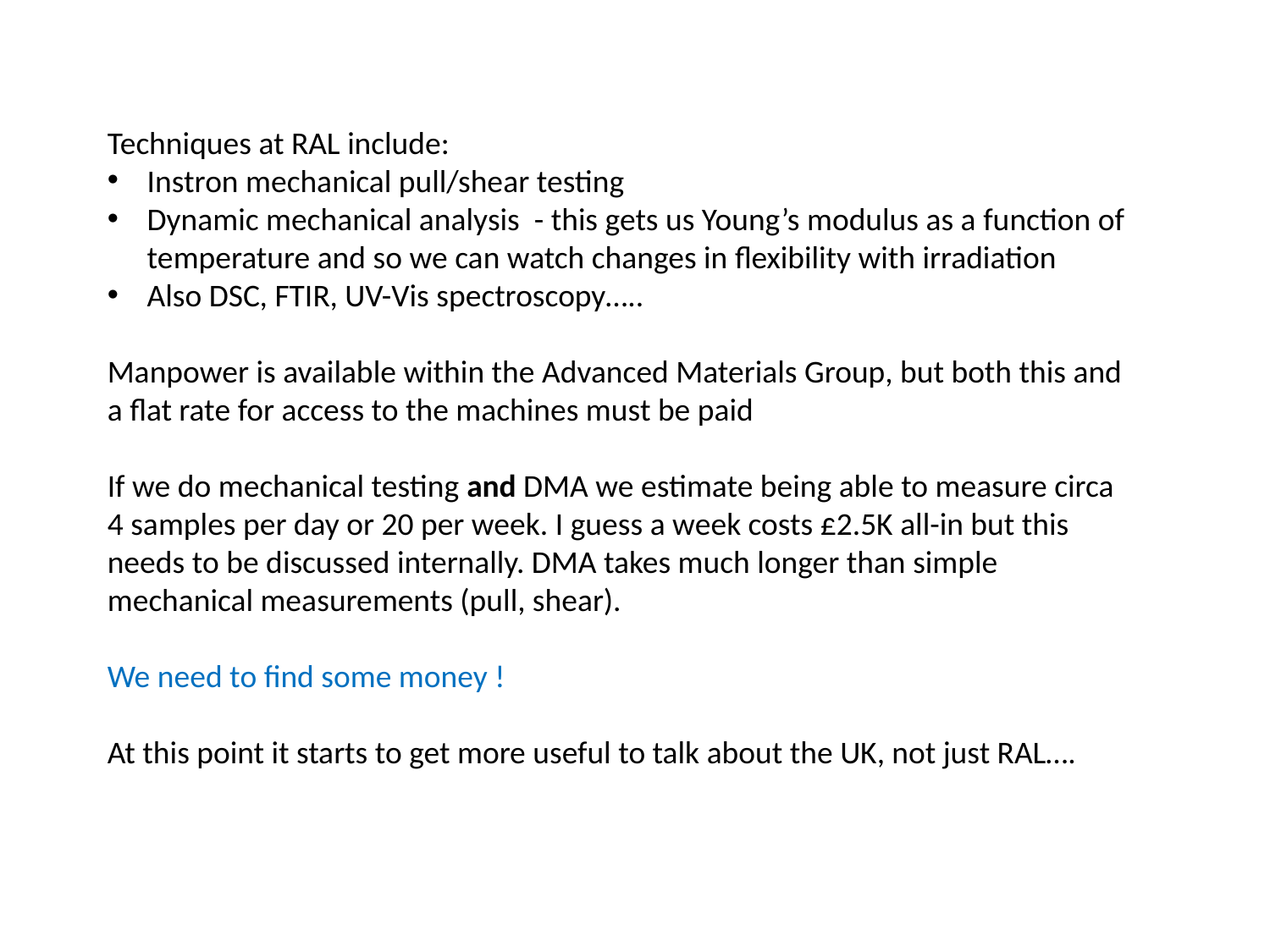

Techniques at RAL include:
Instron mechanical pull/shear testing
Dynamic mechanical analysis  - this gets us Young’s modulus as a function of temperature and so we can watch changes in flexibility with irradiation
Also DSC, FTIR, UV-Vis spectroscopy…..

Manpower is available within the Advanced Materials Group, but both this and a flat rate for access to the machines must be paid

If we do mechanical testing and DMA we estimate being able to measure circa 4 samples per day or 20 per week. I guess a week costs £2.5K all-in but this needs to be discussed internally. DMA takes much longer than simple mechanical measurements (pull, shear).

We need to find some money !

At this point it starts to get more useful to talk about the UK, not just RAL….